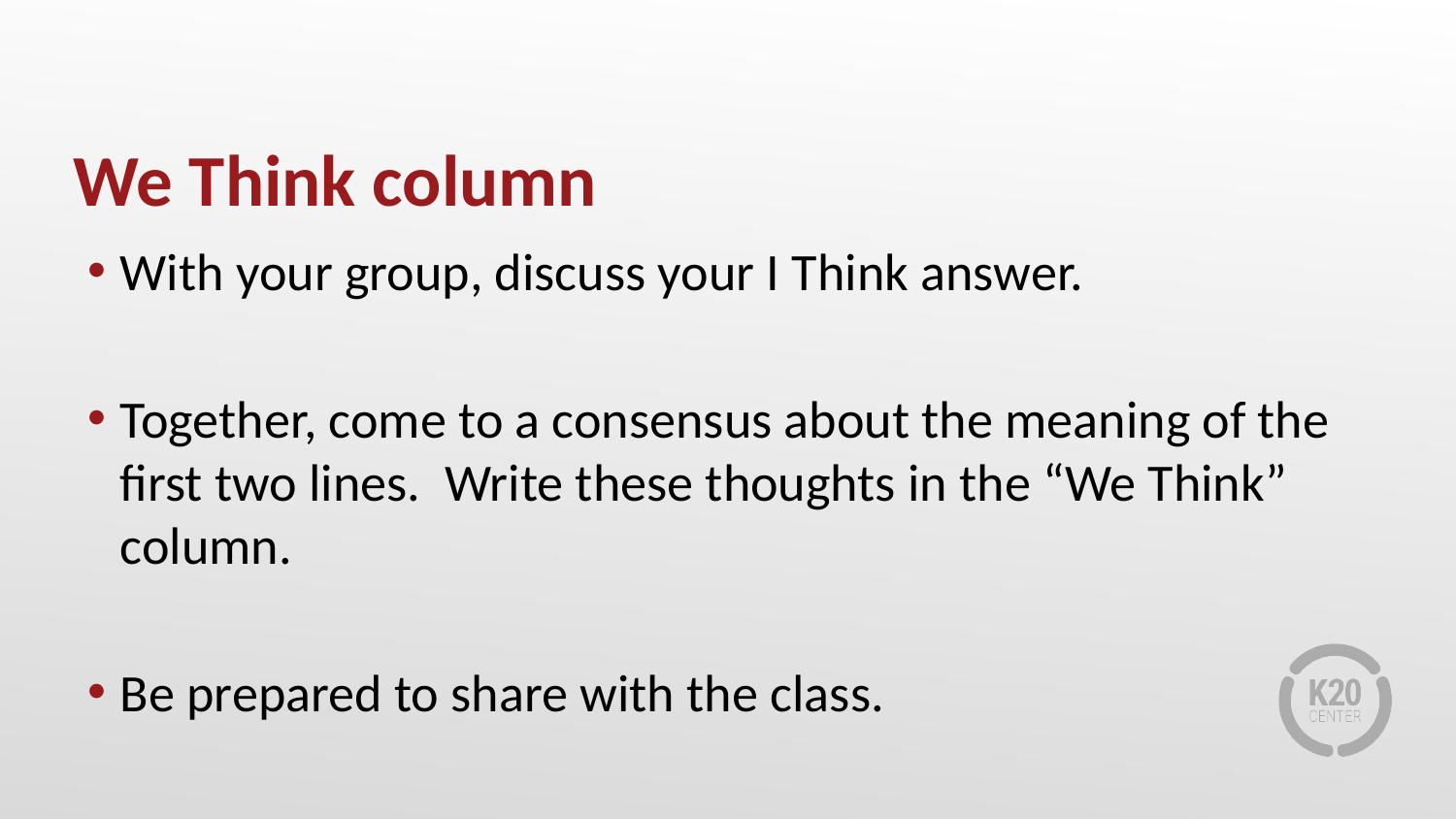

# We Think column
With your group, discuss your I Think answer.

Together, come to a consensus about the meaning of the first two lines.  Write these thoughts in the “We Think” column.

Be prepared to share with the class.